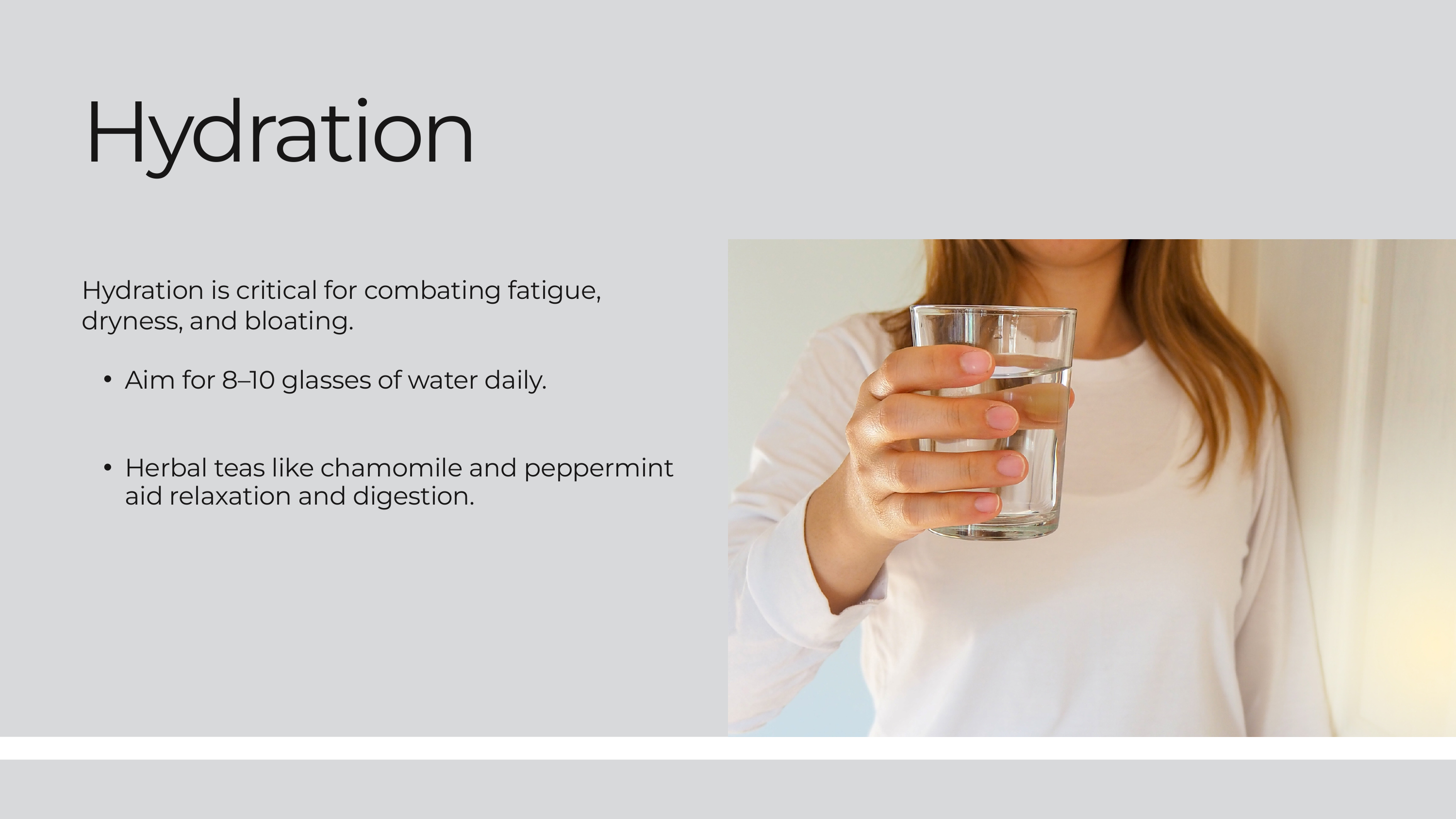

Hydration

Hydration is critical for combating fatigue, dryness, and bloating.
Aim for 8–10 glasses of water daily.
Herbal teas like chamomile and peppermint aid relaxation and digestion.